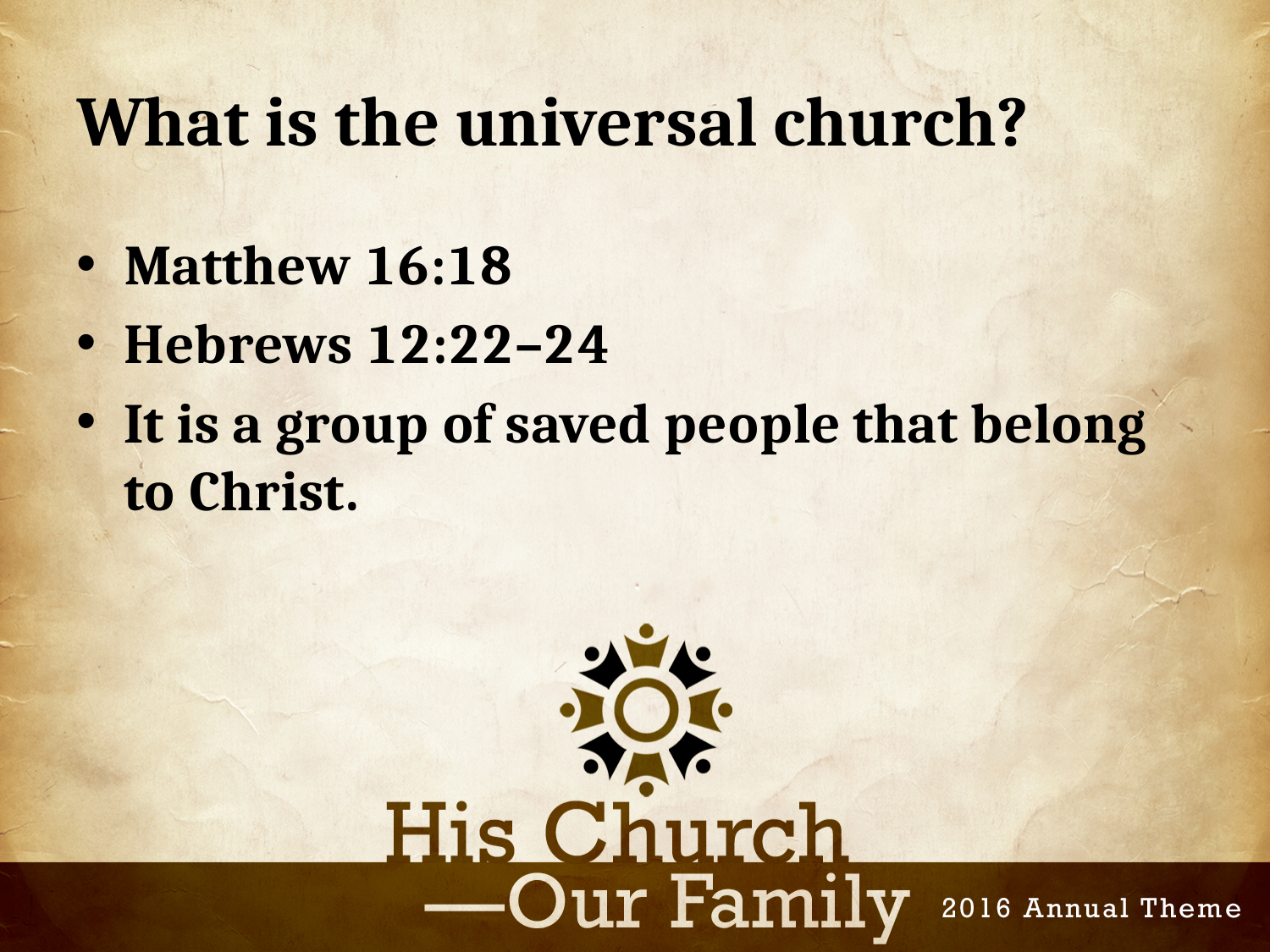

# What is the universal church?
Matthew 16:18
Hebrews 12:22–24
It is a group of saved people that belong to Christ.